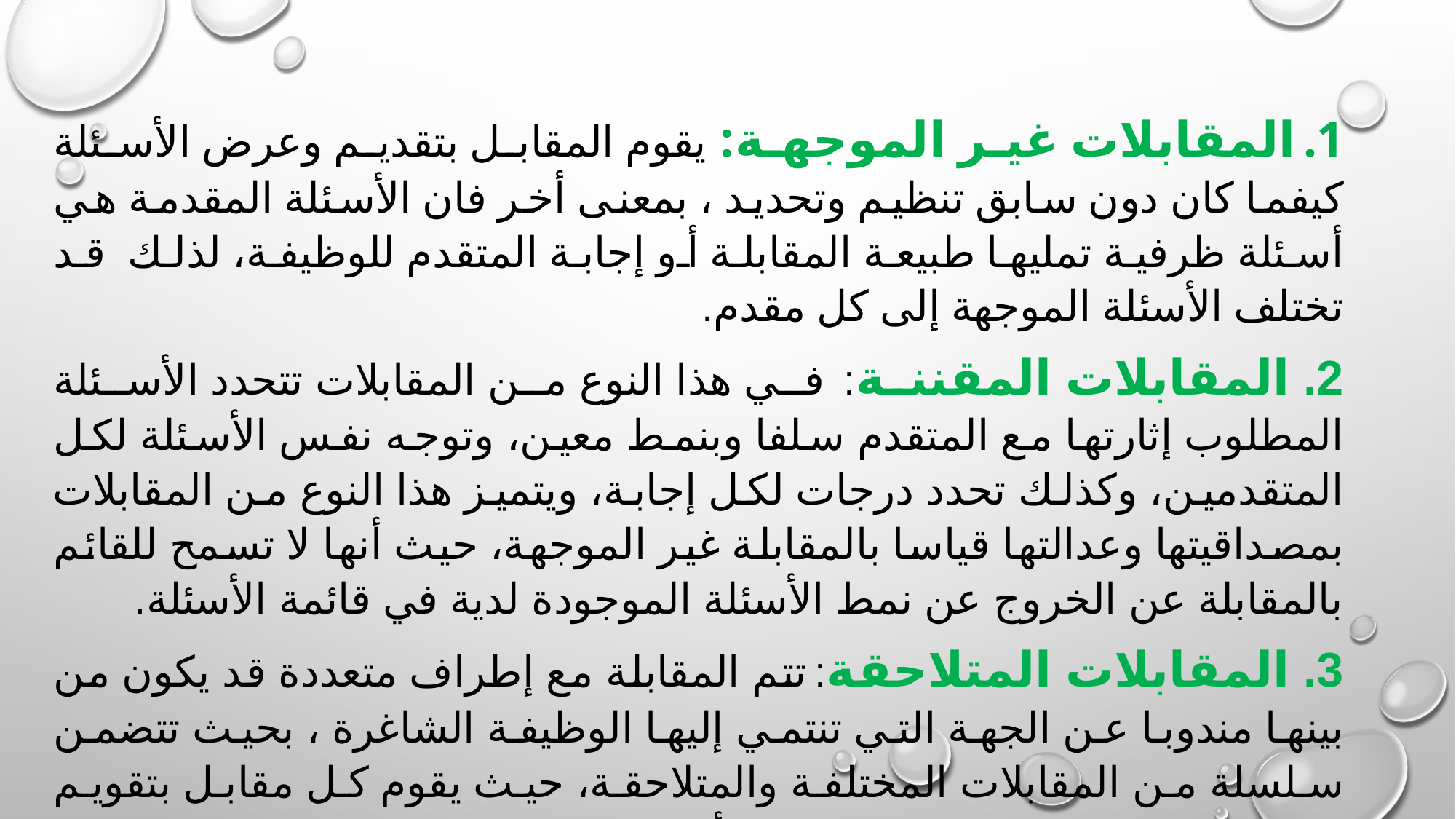

1. المقابلات غير الموجهة: يقوم المقابل بتقديم وعرض الأسئلة كيفما كان دون سابق تنظيم وتحديد ، بمعنى أخر فان الأسئلة المقدمة هي أسئلة ظرفية تمليها طبيعة المقابلة أو إجابة المتقدم للوظيفة، لذلك  قد تختلف الأسئلة الموجهة إلى كل مقدم.
2. المقابلات المقننة:  في هذا النوع من المقابلات تتحدد الأسئلة المطلوب إثارتها مع المتقدم سلفا وبنمط معين، وتوجه نفس الأسئلة لكل المتقدمين، وكذلك تحدد درجات لكل إجابة، ويتميز هذا النوع من المقابلات بمصداقيتها وعدالتها قياسا بالمقابلة غير الموجهة، حيث أنها لا تسمح للقائم بالمقابلة عن الخروج عن نمط الأسئلة الموجودة لدية في قائمة الأسئلة.
3. المقابلات المتلاحقة: تتم المقابلة مع إطراف متعددة قد يكون من بينها مندوبا عن الجهة التي تنتمي إليها الوظيفة الشاغرة ، بحيث تتضمن سلسلة من المقابلات المختلفة والمتلاحقة، حيث يقوم كل مقابل بتقويم المتقدم بناءا على نموذج جاهز من الأسئلة، ثم يتخذ قرار جماعي استنادا إلى متوسط الدرجات التي حصل عليها المتقدم من مجموع القائمين بالمقابلة.